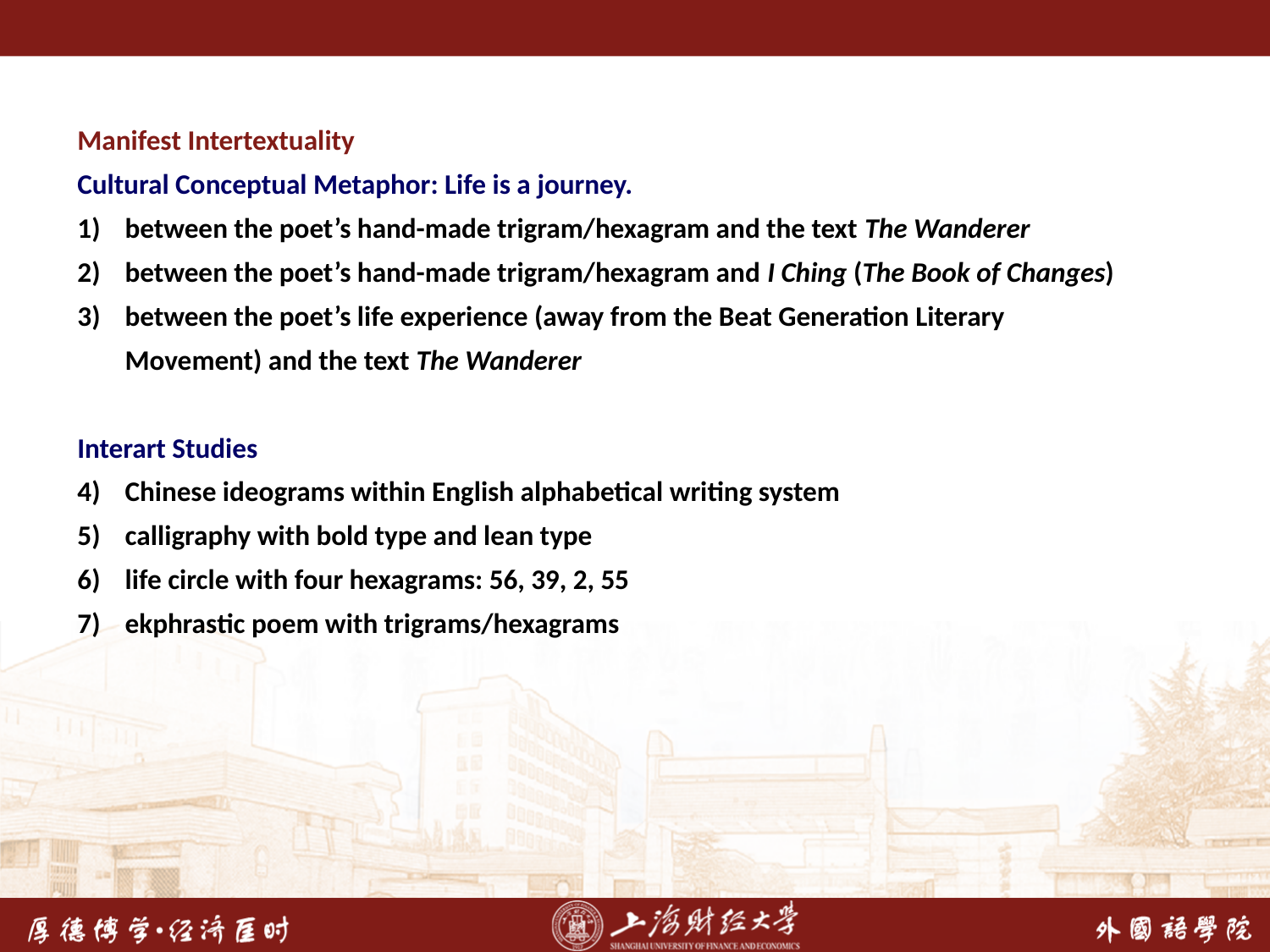

Manifest Intertextuality
Cultural Conceptual Metaphor: Life is a journey.
between the poet’s hand-made trigram/hexagram and the text The Wanderer
between the poet’s hand-made trigram/hexagram and I Ching (The Book of Changes)
between the poet’s life experience (away from the Beat Generation Literary Movement) and the text The Wanderer

Interart Studies
Chinese ideograms within English alphabetical writing system
calligraphy with bold type and lean type
life circle with four hexagrams: 56, 39, 2, 55
ekphrastic poem with trigrams/hexagrams